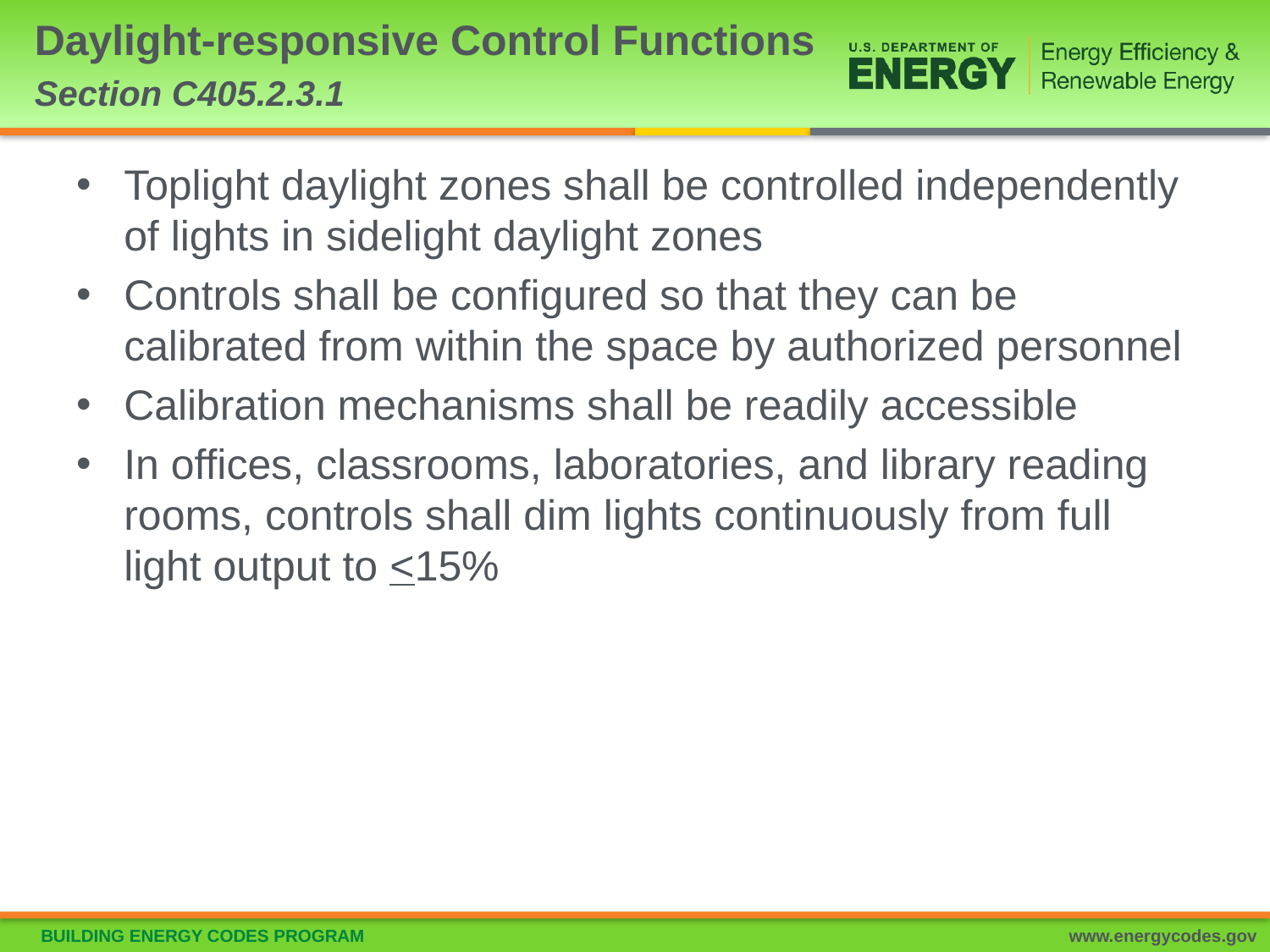

# Daylight-responsive Control Functions Section C405.2.3.1
Toplight daylight zones shall be controlled independently of lights in sidelight daylight zones
Controls shall be configured so that they can be calibrated from within the space by authorized personnel
Calibration mechanisms shall be readily accessible
In offices, classrooms, laboratories, and library reading rooms, controls shall dim lights continuously from full light output to <15%